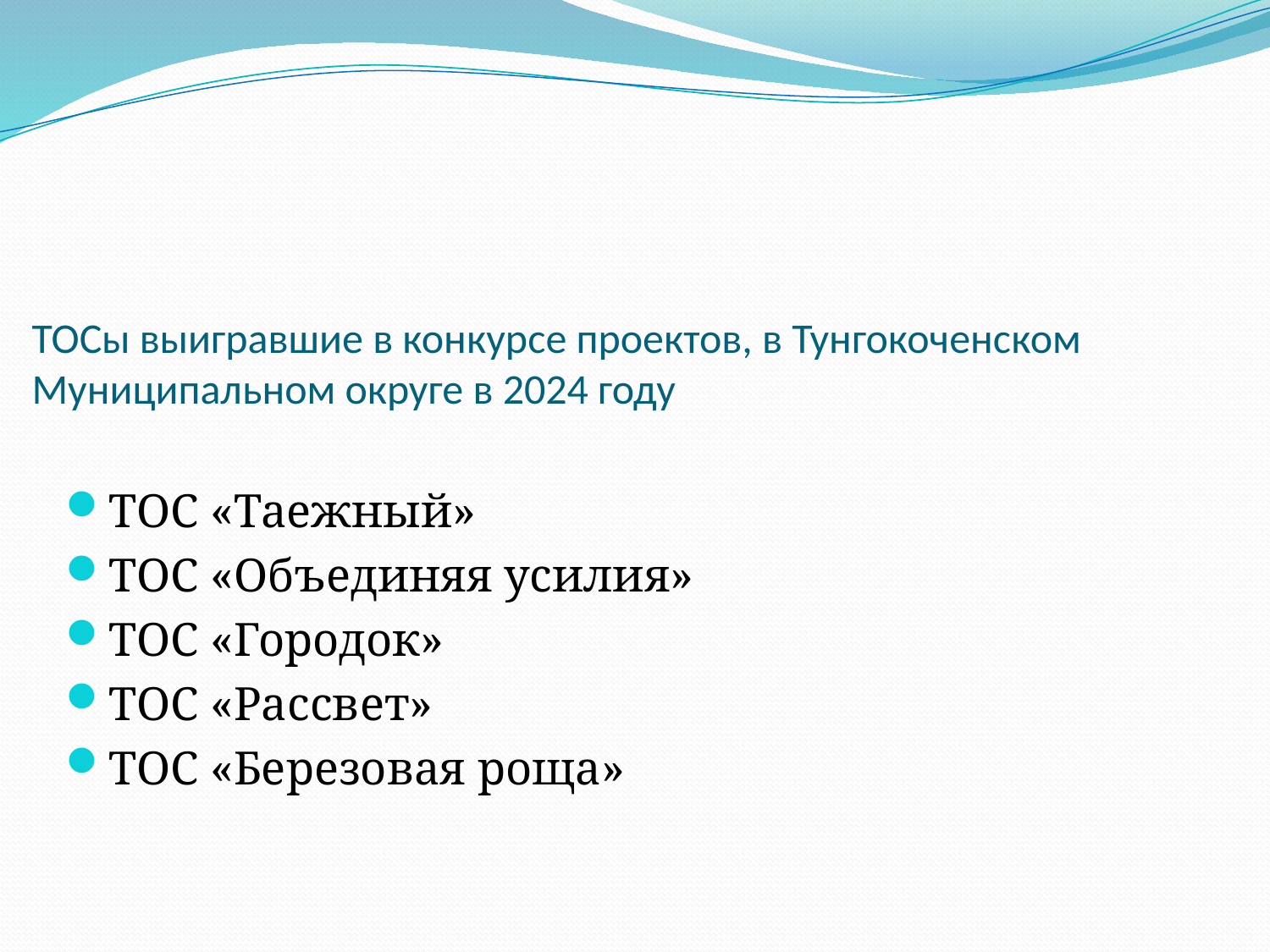

# ТОСы выигравшие в конкурсе проектов, в Тунгокоченском Муниципальном округе в 2024 году
ТОС «Таежный»
ТОС «Объединяя усилия»
ТОС «Городок»
ТОС «Рассвет»
ТОС «Березовая роща»